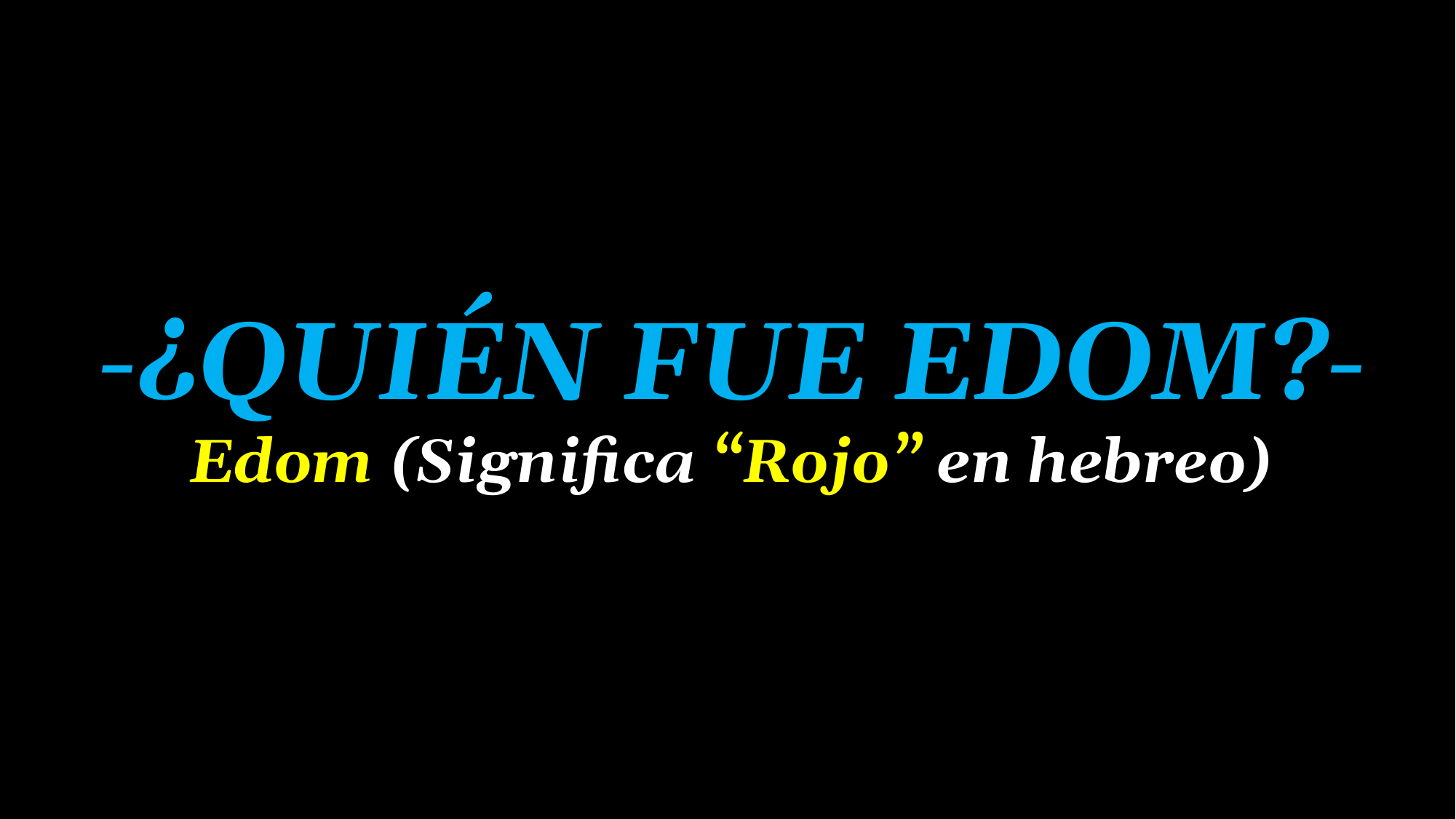

# -¿QUIÉN FUE EDOM?- Edom (Significa “Rojo” en hebreo)